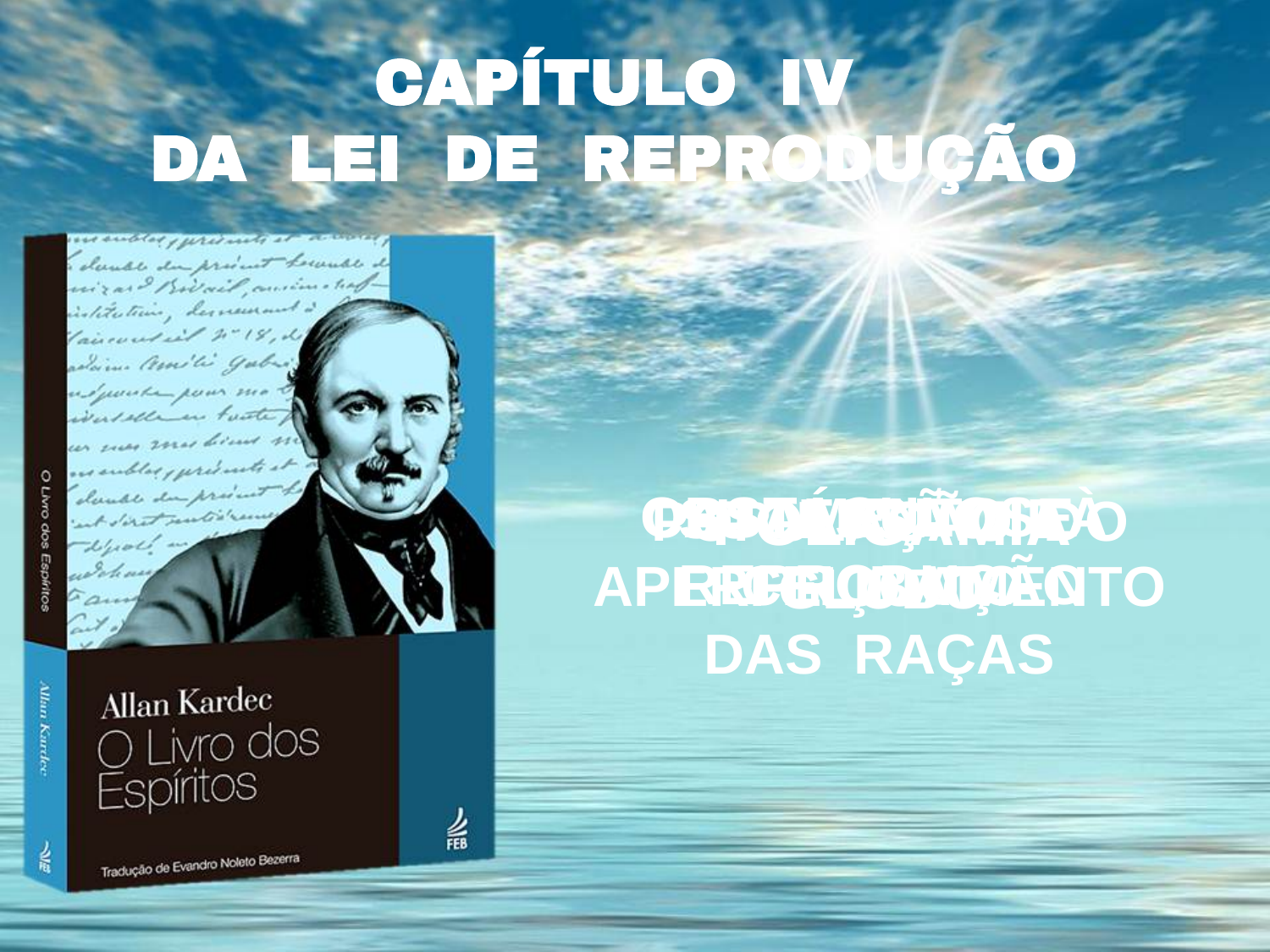

CAPÍTULO  IV
DA  LEI  DE  REPRODUÇÃO
OBSTÁCULOS  À  REPRODUÇÃO
CASAMENTO  E    CELIBATO
SUCESSÃO  E  APERFEIÇOAMENTO
DAS  RAÇAS
 POLIGAMIA
 POPULAÇÃO  DO
GLOBO